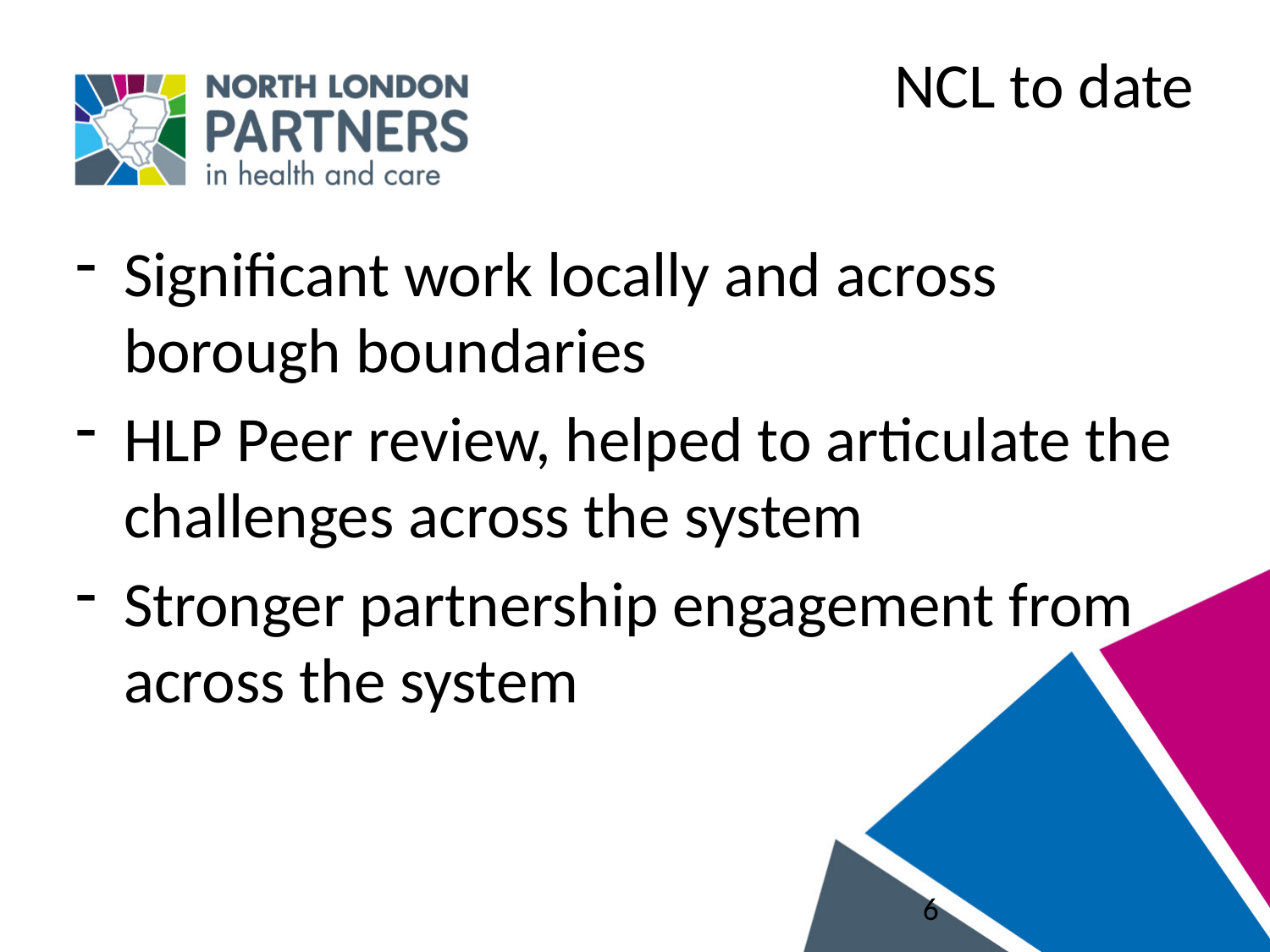

# NCL to date
Significant work locally and across borough boundaries
HLP Peer review, helped to articulate the challenges across the system
Stronger partnership engagement from across the system
6